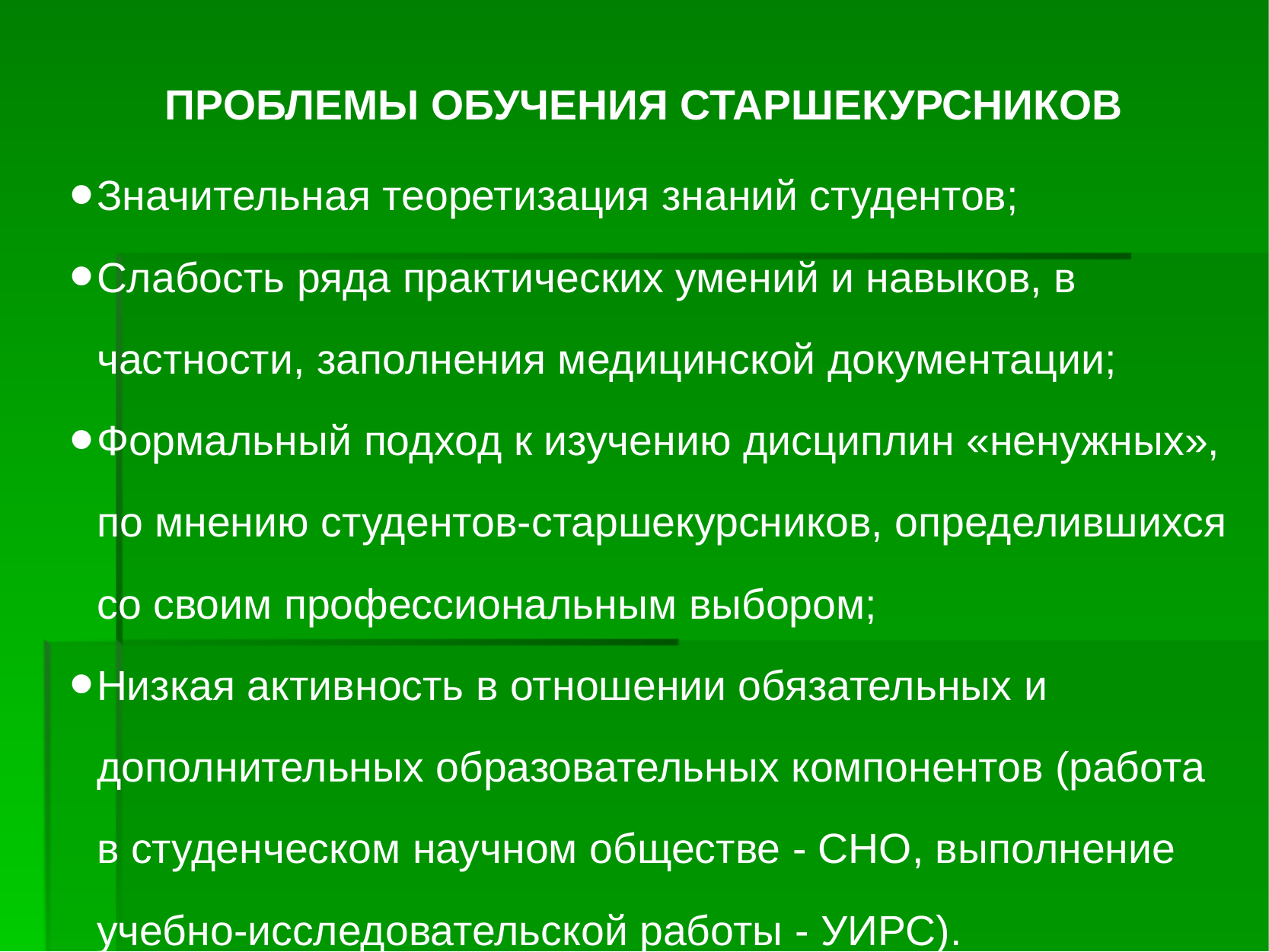

ПРОБЛЕМЫ ОБУЧЕНИЯ СТАРШЕКУРСНИКОВ
Значительная теоретизация знаний студентов;
Слабость ряда практических умений и навыков, в частности, заполнения медицинской документации;
Формальный подход к изучению дисциплин «ненужных», по мнению студентов-старшекурсников, определившихся со своим профессиональным выбором;
Низкая активность в отношении обязательных и дополнительных образовательных компонентов (работа в студенческом научном обществе - СНО, выполнение учебно-исследовательской работы - УИРС).